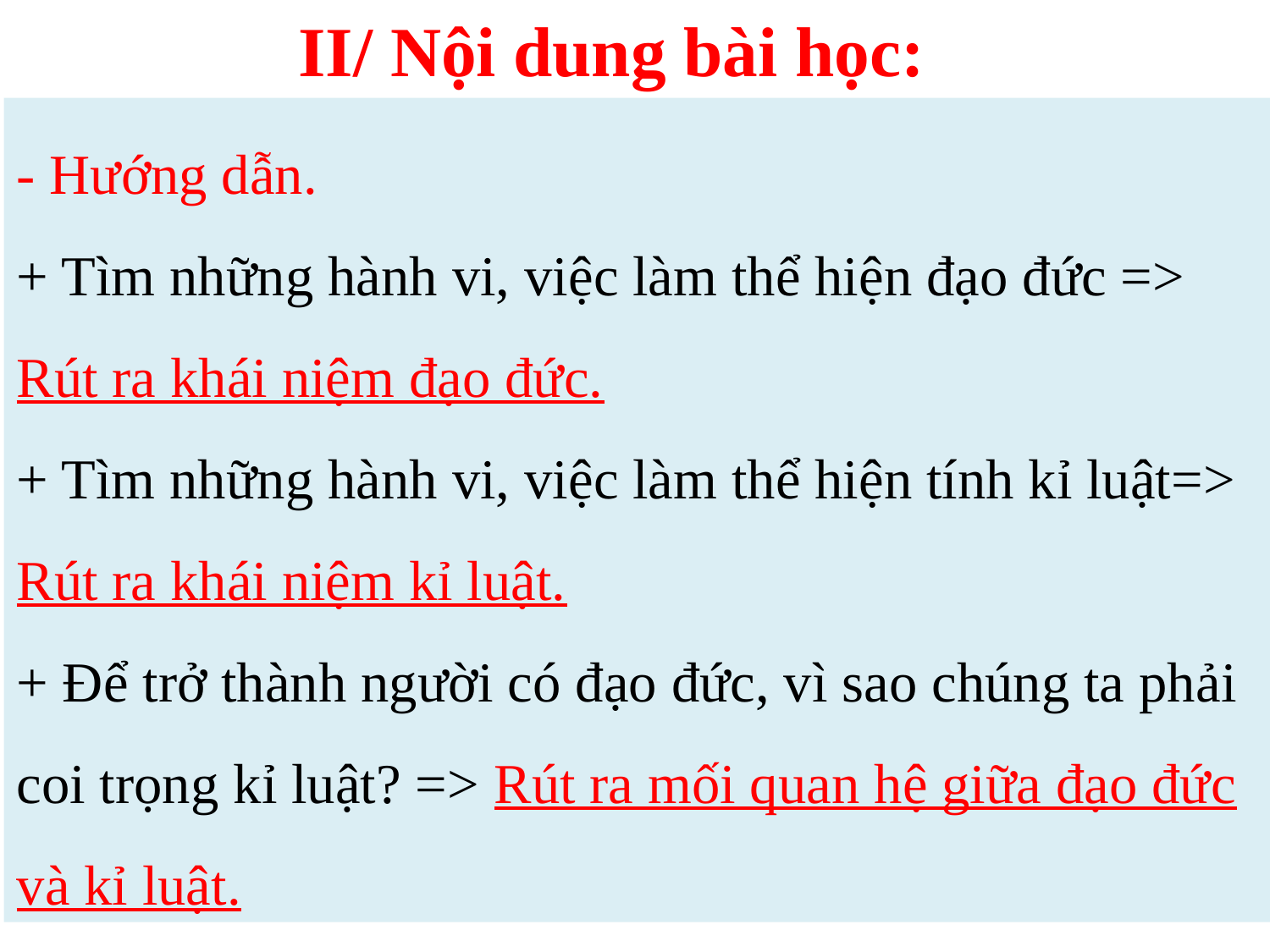

II/ Nội dung bài học:
- Hướng dẫn.
+ Tìm những hành vi, việc làm thể hiện đạo đức => Rút ra khái niệm đạo đức.
+ Tìm những hành vi, việc làm thể hiện tính kỉ luật=> Rút ra khái niệm kỉ luật.
+ Để trở thành người có đạo đức, vì sao chúng ta phải coi trọng kỉ luật? => Rút ra mối quan hệ giữa đạo đức và kỉ luật.